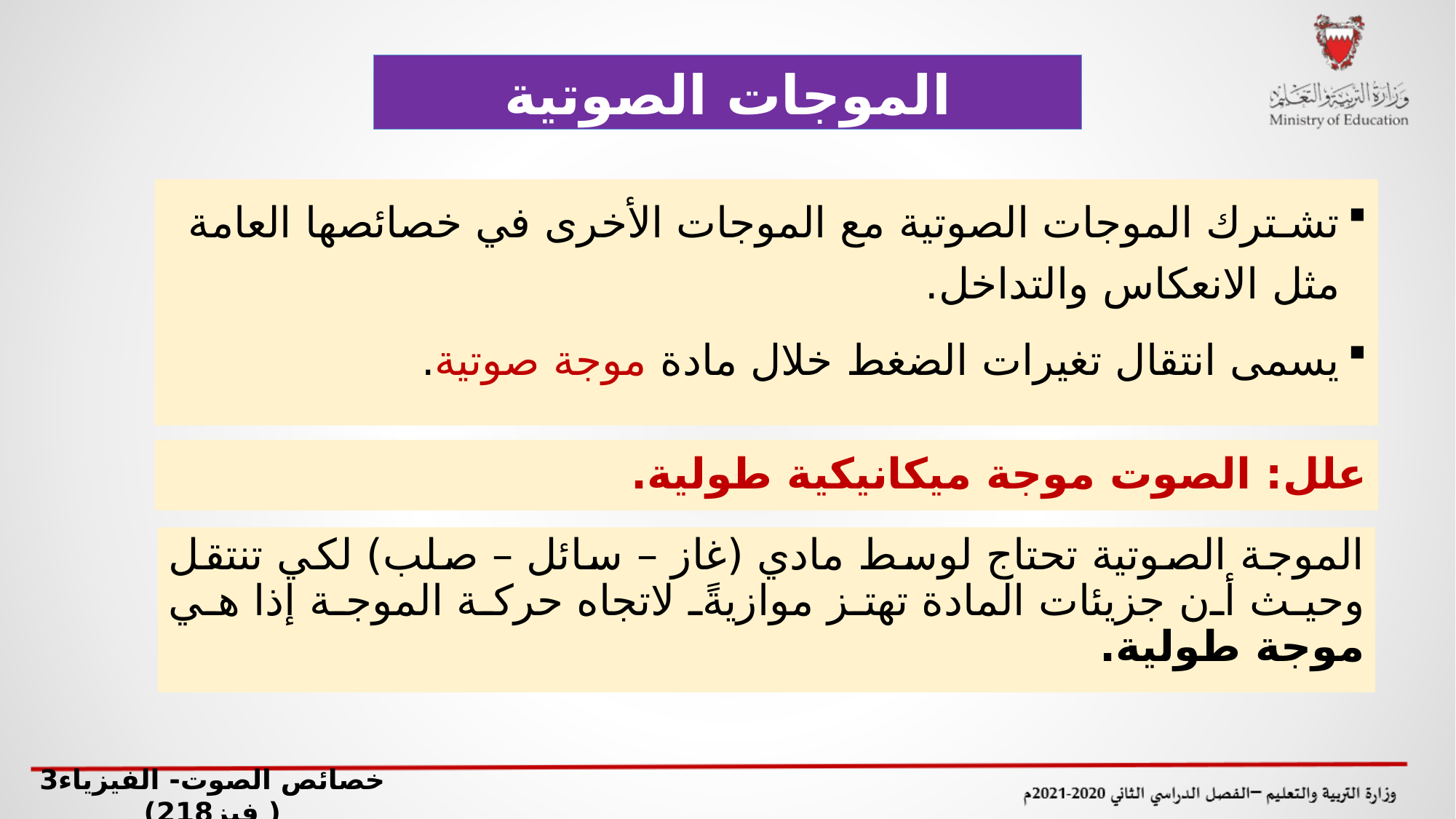

الموجات الصوتية
تشـترك الموجات الصوتية مع الموجات الأخرى في خصائصها العامة مثل الانعكاس والتداخل.
يسمى انتقال تغيرات الضغط خلال مادة موجة صوتية.
# علل: الصوت موجة ميكانيكية طولية.
الموجة الصوتية تحتاج لوسط مادي (غاز – سائل – صلب) لكي تنتقل وحيث أن جزيئات المادة تهتز موازيةً لاتجاه حركة الموجة إذا هي موجة طولية.
خصائص الصوت- الفيزياء3 ( فيز218)